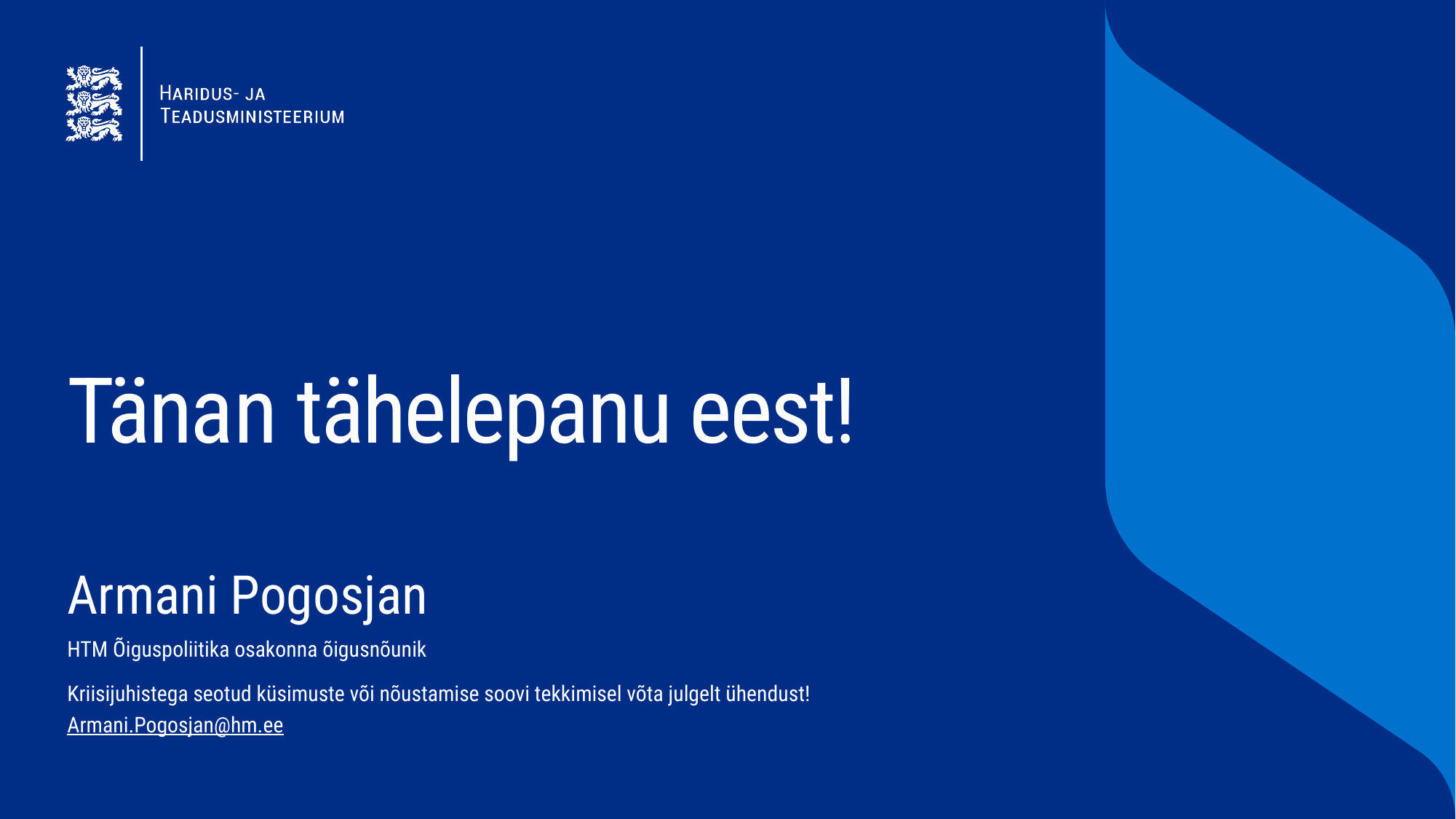

# Tänan tähelepanu eest!

Armani Pogosjan
HTM Õiguspoliitika osakonna õigusnõunik
Kriisijuhistega seotud küsimuste või nõustamise soovi tekkimisel võta julgelt ühendust! Armani.Pogosjan@hm.ee